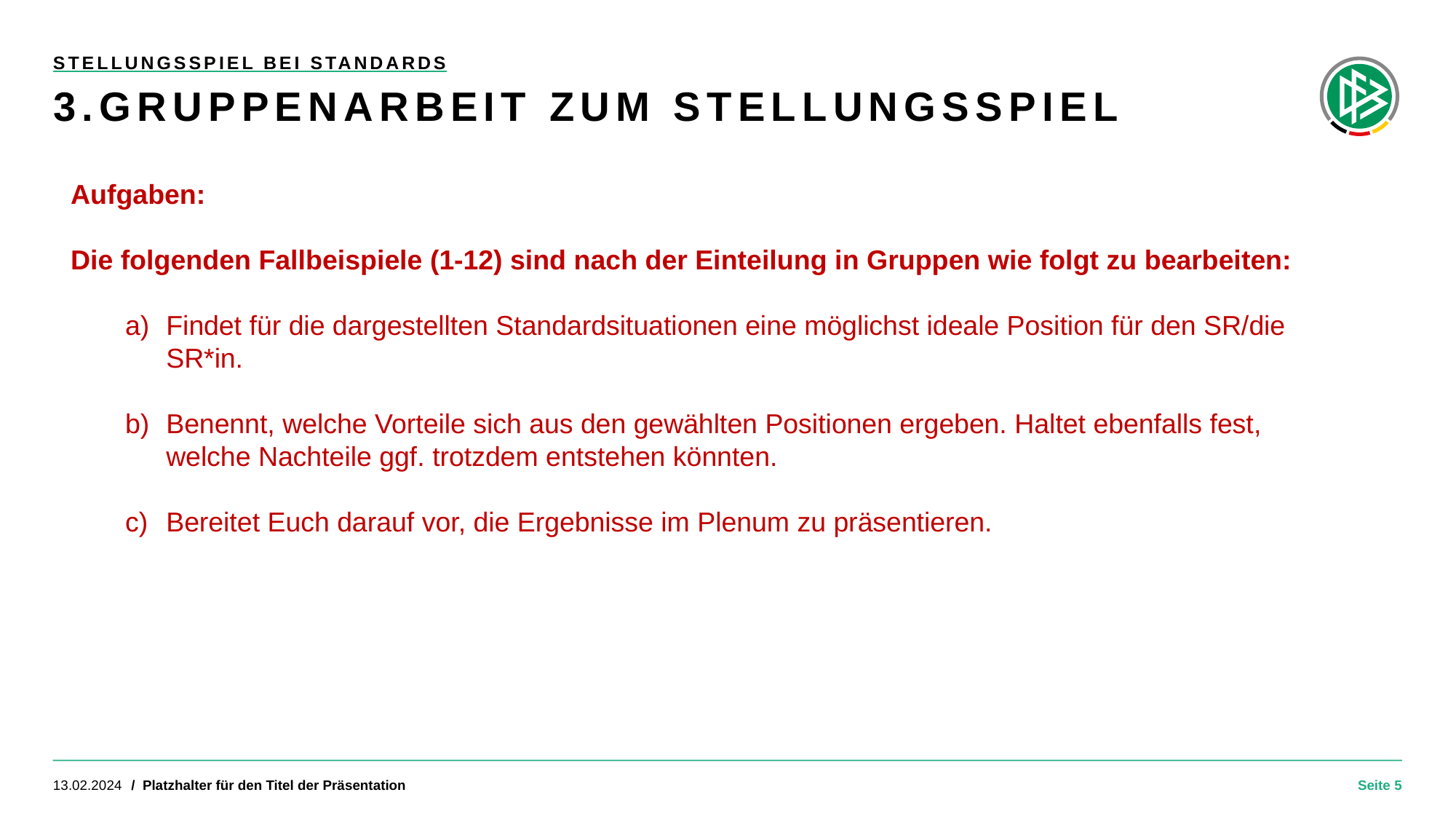

Stellungsspiel bei Standards
# 3.Gruppenarbeit zum Stellungsspiel
Aufgaben:

Die folgenden Fallbeispiele (1-12) sind nach der Einteilung in Gruppen wie folgt zu bearbeiten:

Findet für die dargestellten Standardsituationen eine möglichst ideale Position für den SR/die SR*in.

Benennt, welche Vorteile sich aus den gewählten Positionen ergeben. Haltet ebenfalls fest, welche Nachteile ggf. trotzdem entstehen könnten.

Bereitet Euch darauf vor, die Ergebnisse im Plenum zu präsentieren.
13.02.2024
/  Platzhalter für den Titel der Präsentation
Seite 5